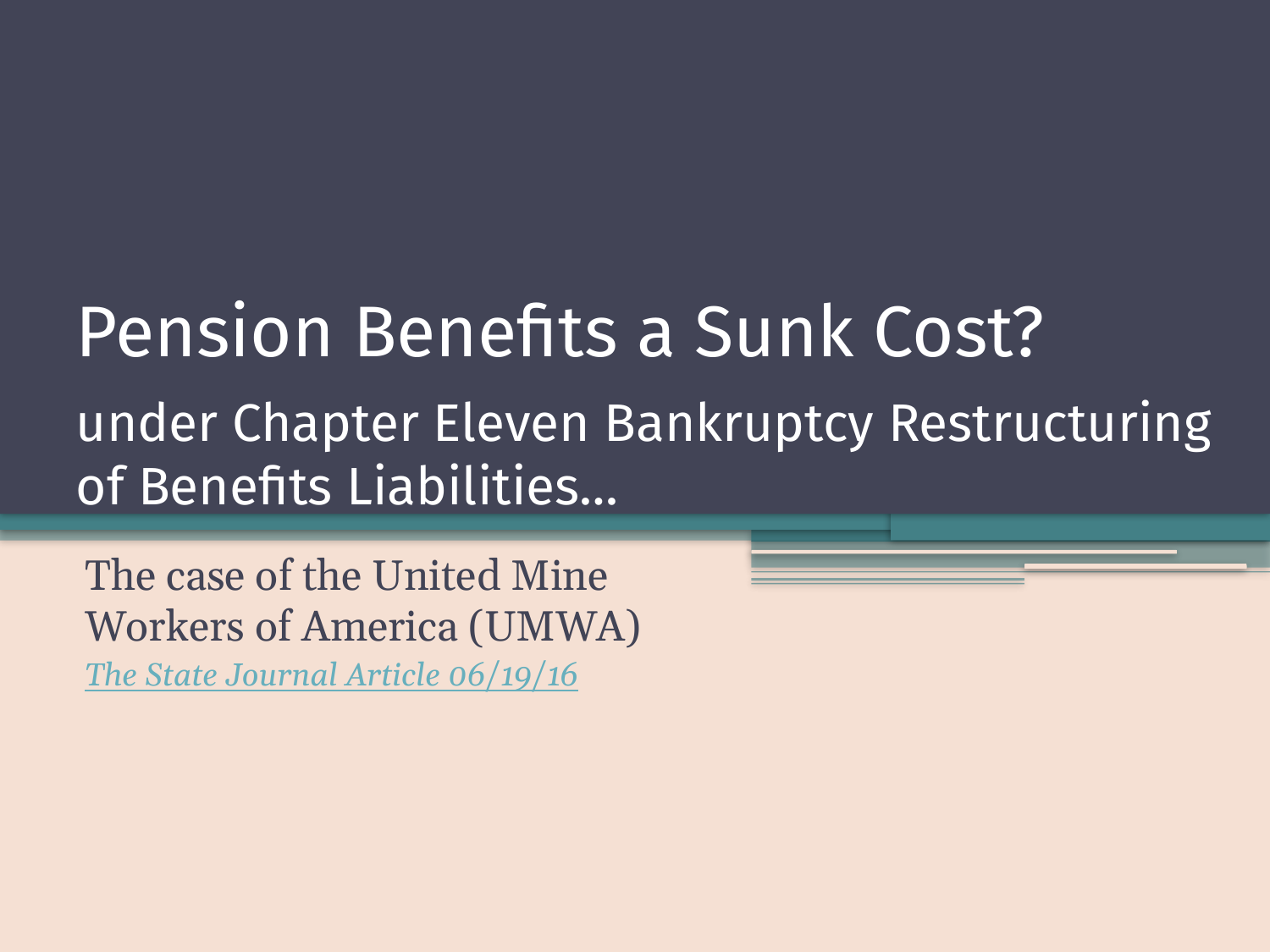

# Pension Benefits a Sunk Cost? under Chapter Eleven Bankruptcy Restructuring of Benefits Liabilities…
The case of the United Mine Workers of America (UMWA)
The State Journal Article 06/19/16